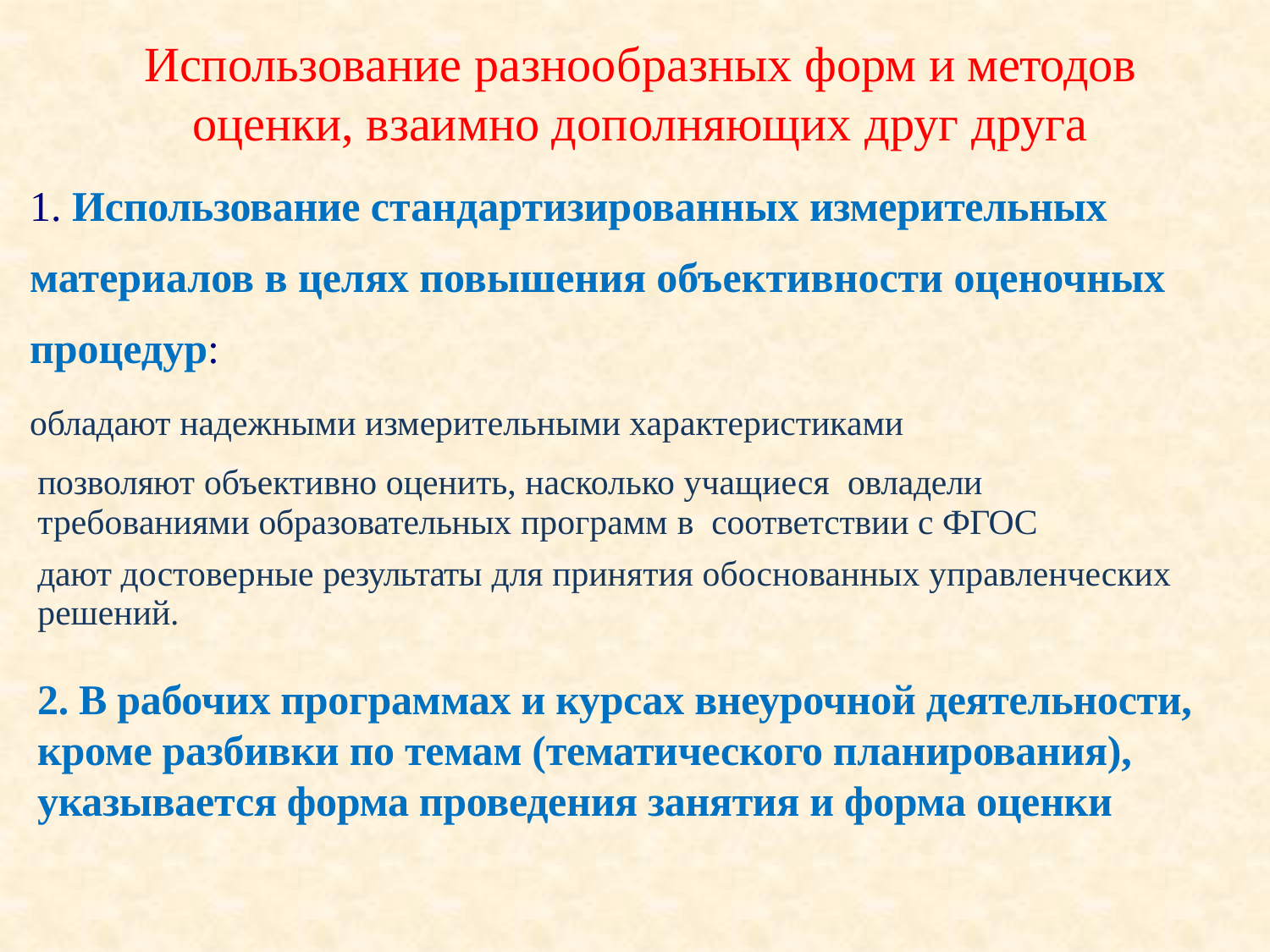

Использование разнообразных форм и методов оценки, взаимно дополняющих друг друга
# 1. Использование стандартизированных измерительных материалов в целях повышения объективности оценочных процедур: обладают надежными измерительными характеристиками
позволяют объективно оценить, насколько учащиеся  овладели требованиями образовательных программ в  соответствии с ФГОС
дают достоверные результаты для принятия обоснованных управленческих решений.
2. В рабочих программах и курсах внеурочной деятельности, кроме разбивки по темам (тематического планирования), указывается форма проведения занятия и форма оценки